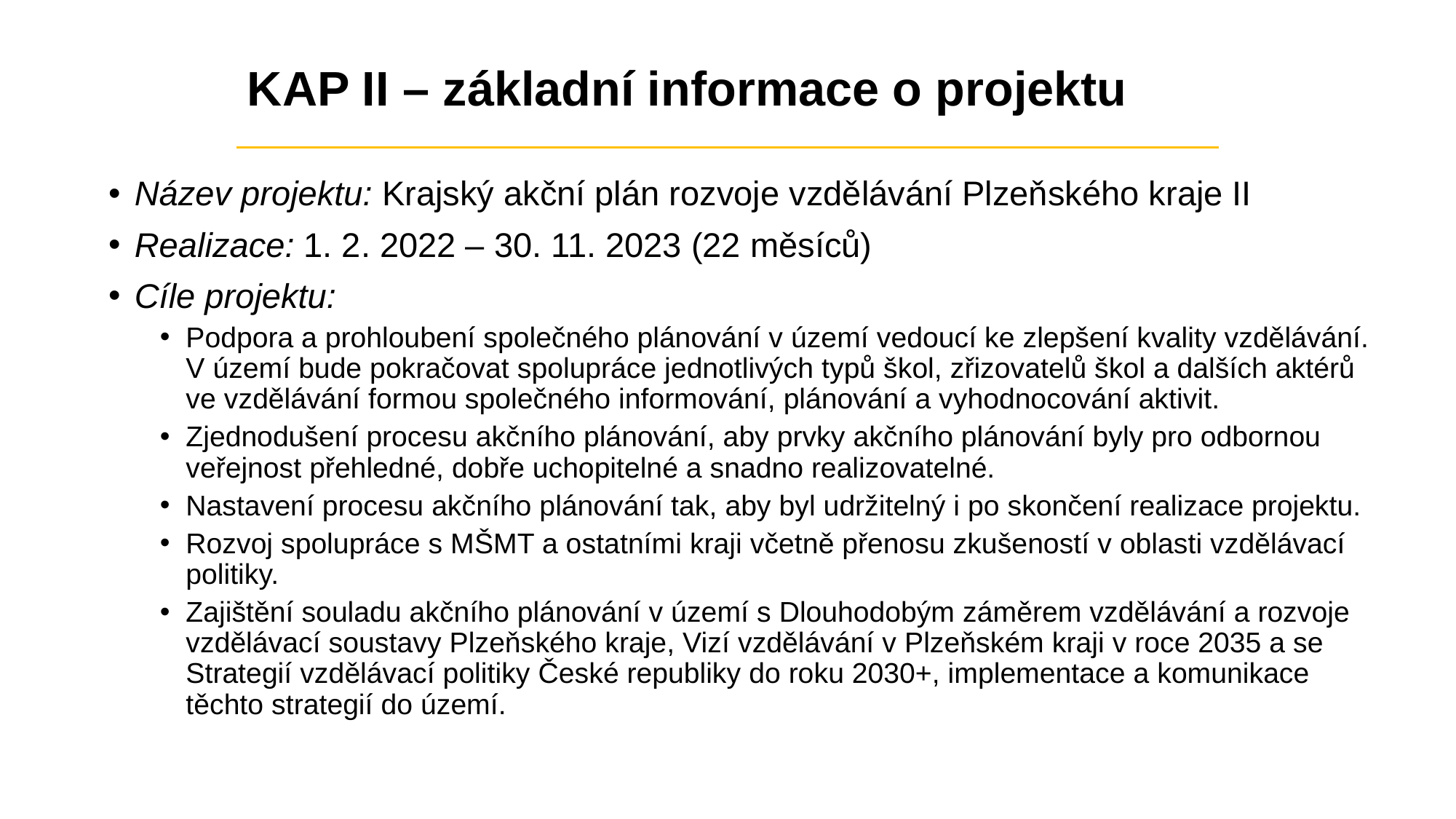

# KAP II – základní informace o projektu
Název projektu: Krajský akční plán rozvoje vzdělávání Plzeňského kraje II
Realizace: 1. 2. 2022 – 30. 11. 2023 (22 měsíců)
Cíle projektu:
Podpora a prohloubení společného plánování v území vedoucí ke zlepšení kvality vzdělávání. V území bude pokračovat spolupráce jednotlivých typů škol, zřizovatelů škol a dalších aktérů ve vzdělávání formou společného informování, plánování a vyhodnocování aktivit.
Zjednodušení procesu akčního plánování, aby prvky akčního plánování byly pro odbornou veřejnost přehledné, dobře uchopitelné a snadno realizovatelné.
Nastavení procesu akčního plánování tak, aby byl udržitelný i po skončení realizace projektu.
Rozvoj spolupráce s MŠMT a ostatními kraji včetně přenosu zkušeností v oblasti vzdělávací politiky.
Zajištění souladu akčního plánování v území s Dlouhodobým záměrem vzdělávání a rozvoje vzdělávací soustavy Plzeňského kraje, Vizí vzdělávání v Plzeňském kraji v roce 2035 a se Strategií vzdělávací politiky České republiky do roku 2030+, implementace a komunikace těchto strategií do území.